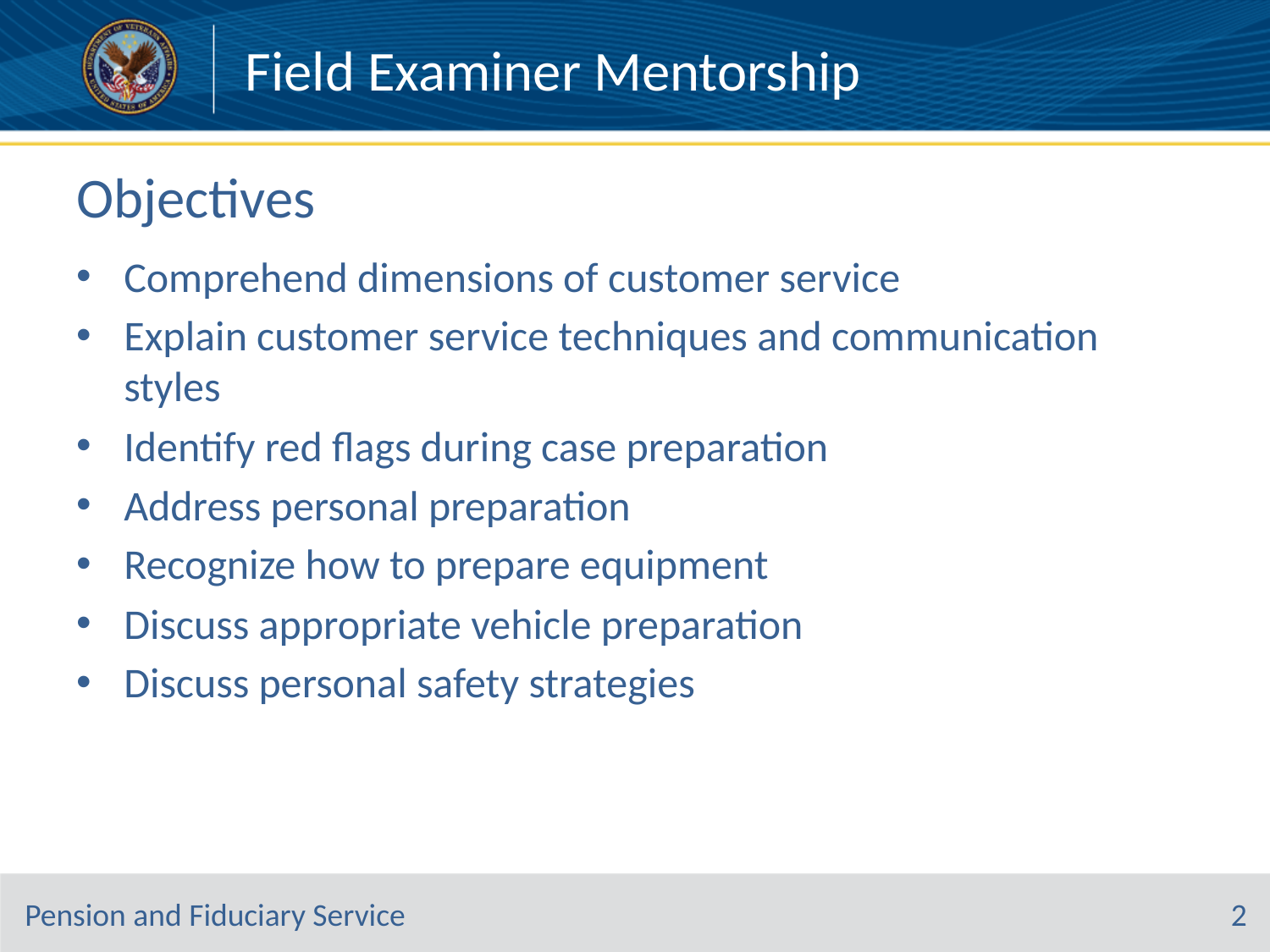

# Objectives
Comprehend dimensions of customer service
Explain customer service techniques and communication styles
Identify red flags during case preparation
Address personal preparation
Recognize how to prepare equipment
Discuss appropriate vehicle preparation
Discuss personal safety strategies
2